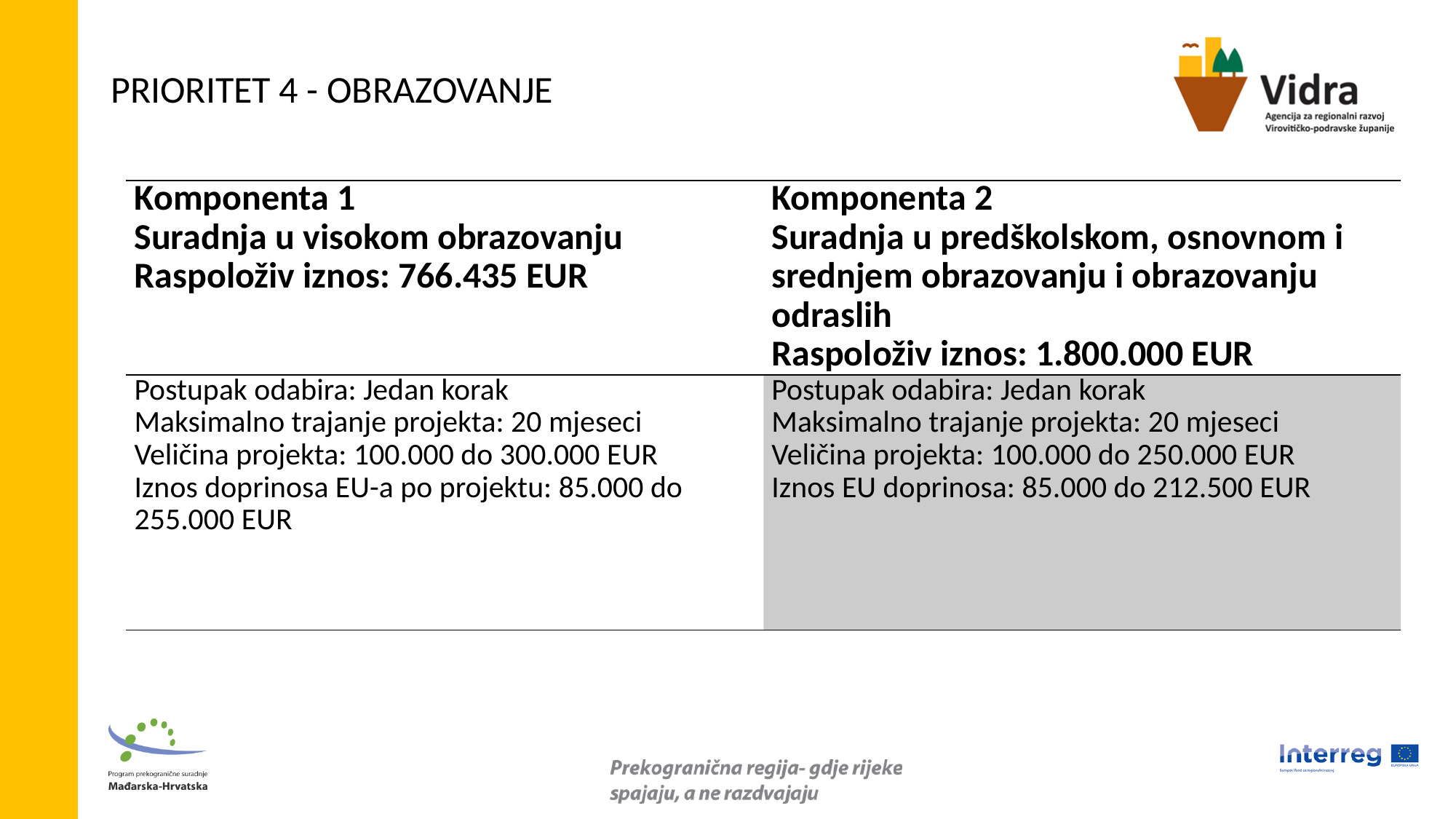

# PRIORITET 4 - OBRAZOVANJE
| Komponenta 1 Suradnja u visokom obrazovanju Raspoloživ iznos: 766.435 EUR | Komponenta 2 Suradnja u predškolskom, osnovnom i srednjem obrazovanju i obrazovanju odraslih Raspoloživ iznos: 1.800.000 EUR |
| --- | --- |
| Postupak odabira: Jedan korak Maksimalno trajanje projekta: 20 mjeseci Veličina projekta: 100.000 do 300.000 EUR Iznos doprinosa EU-a po projektu: 85.000 do 255.000 EUR | Postupak odabira: Jedan korak Maksimalno trajanje projekta: 20 mjeseci Veličina projekta: 100.000 do 250.000 EUR Iznos EU doprinosa: 85.000 do 212.500 EUR |